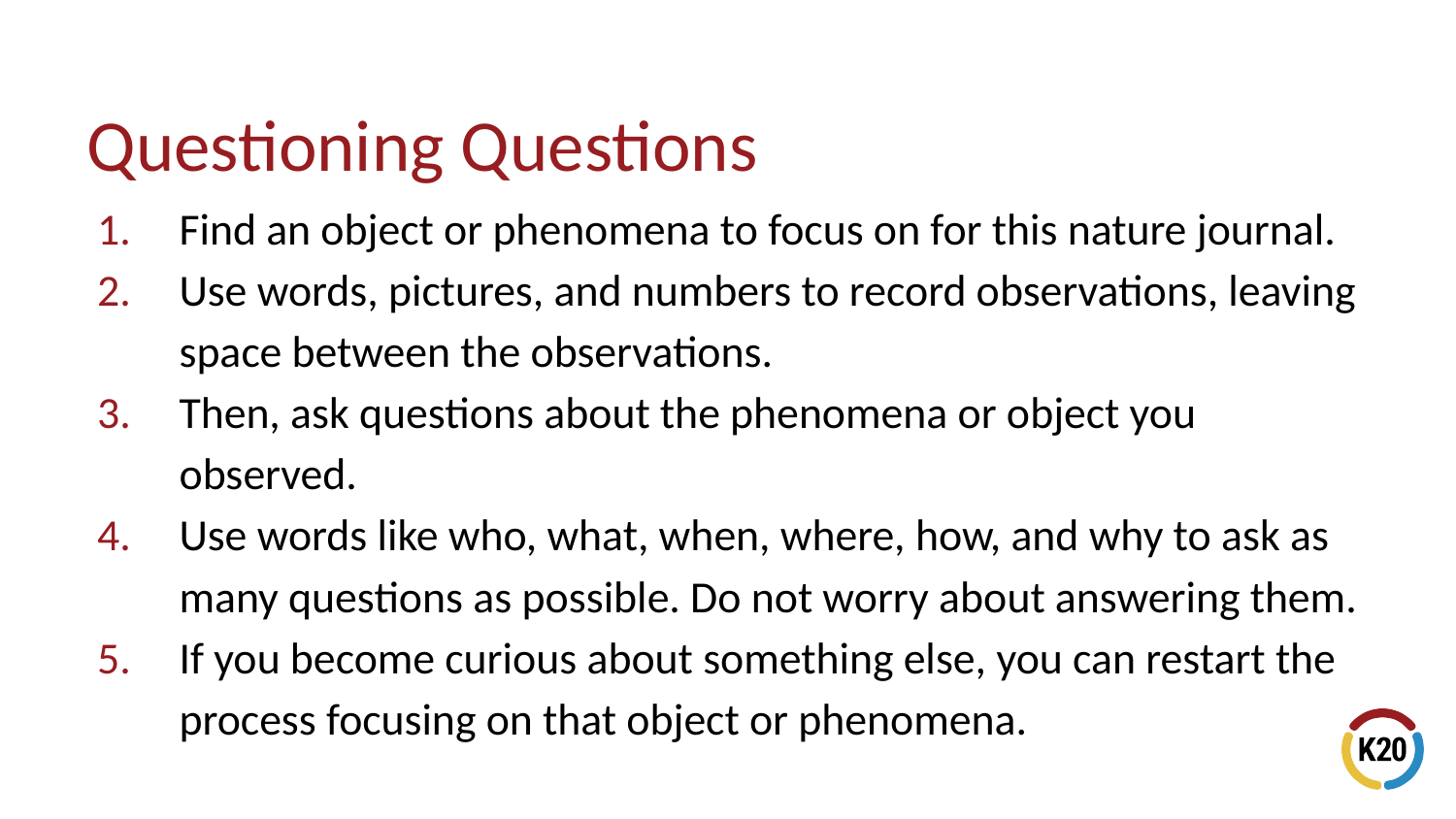

# Questioning Questions
Find an object or phenomena to focus on for this nature journal.
Use words, pictures, and numbers to record observations, leaving space between the observations.
Then, ask questions about the phenomena or object you observed.
Use words like who, what, when, where, how, and why to ask as many questions as possible. Do not worry about answering them.
If you become curious about something else, you can restart the process focusing on that object or phenomena.